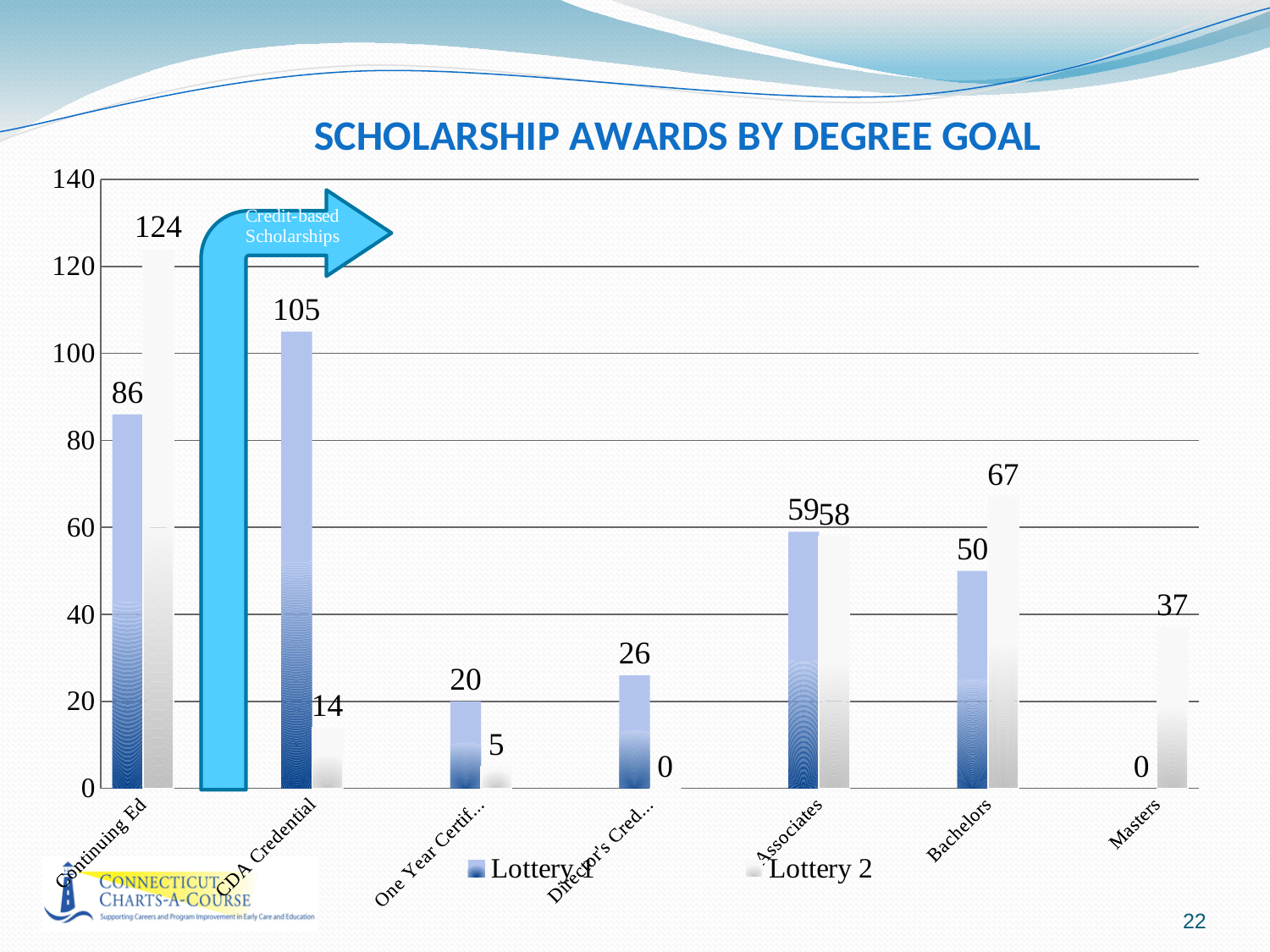

### Chart: SCHOLARSHIP AWARDS BY DEGREE GOAL

| Category | Lottery 1 | Lottery 2 |
|---|---|---|
| Continuing Ed | 86.0 | 124.0 |
|  | None | None |
| CDA Credential | 105.0 | 14.0 |
|  | None | None |
| One Year Certificate | 20.0 | 5.0 |
|  | None | None |
| Director's Credential | 26.0 | 0.0 |
|  | None | None |
| Associates | 59.0 | 58.0 |
|  | None | None |
| Bachelors | 50.0 | 67.0 |
|  | None | None |
| Masters | 0.0 | 37.0 |
22